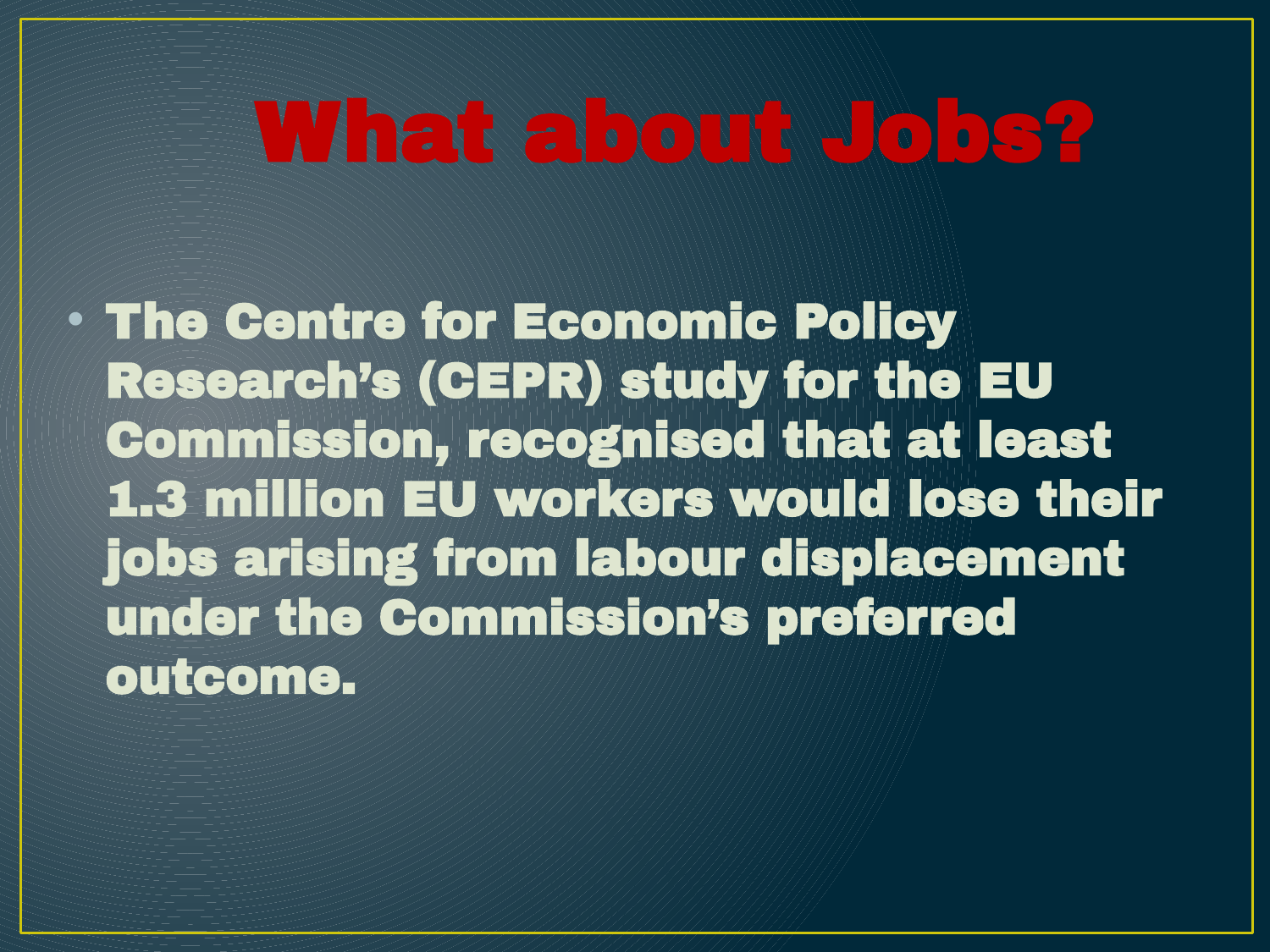

# What about Jobs?

The Centre for Economic Policy Research’s (CEPR) study for the EU Commission, recognised that at least 1.3 million EU workers would lose their jobs arising from labour displacement under the Commission’s preferred outcome.